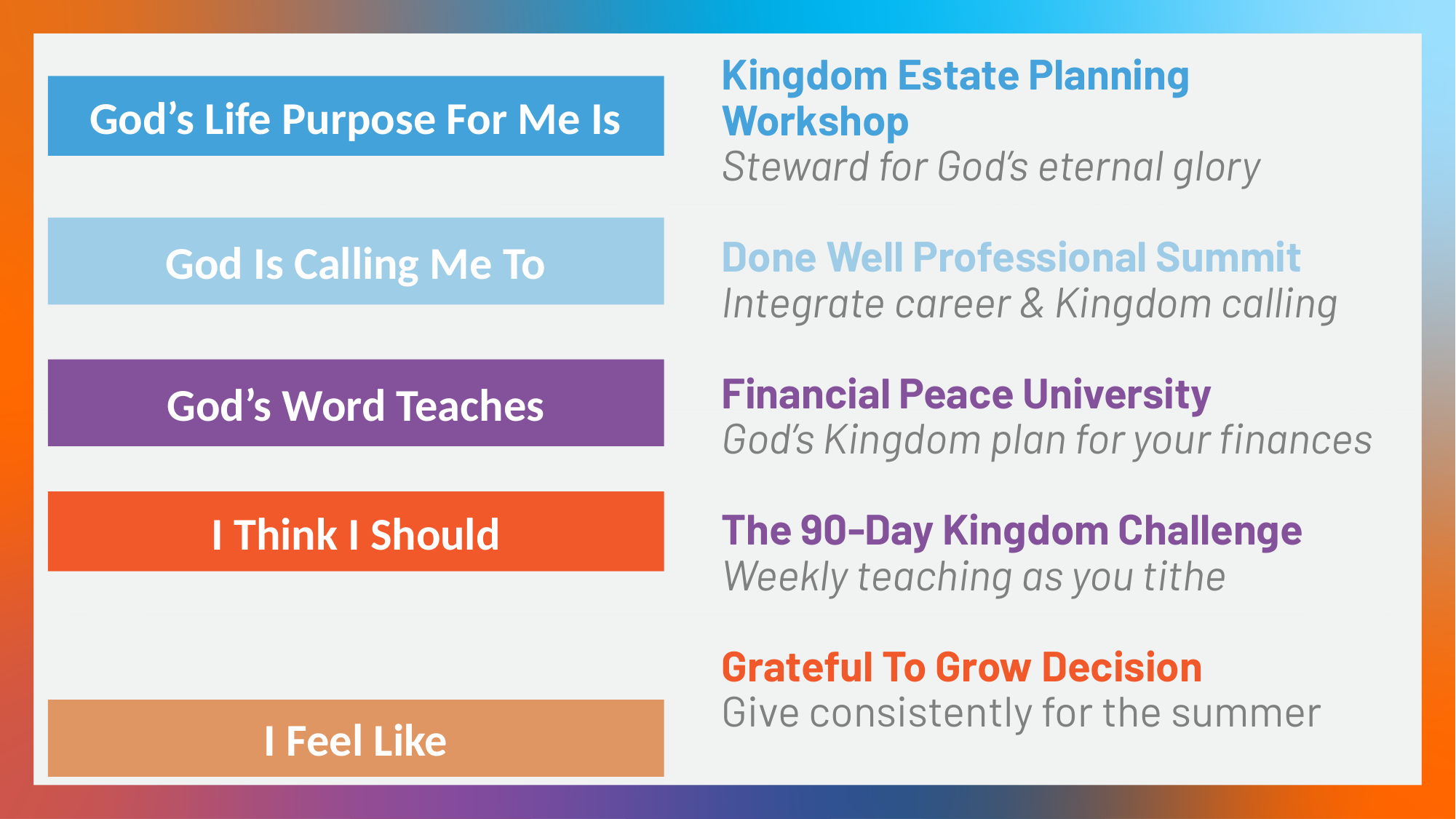

Kingdom Estate Planning Workshop
Steward for God’s eternal glory

Done Well Professional Summit
Integrate career & Kingdom calling

Financial Peace University
God’s Kingdom plan for your finances

The 90-Day Kingdom Challenge
Weekly teaching as you tithe

Grateful To Grow Decision
Give consistently for the summer
God’s Life Purpose For Me Is
God Is Calling Me To
God’s Word Teaches
I Think I Should
I Feel Like